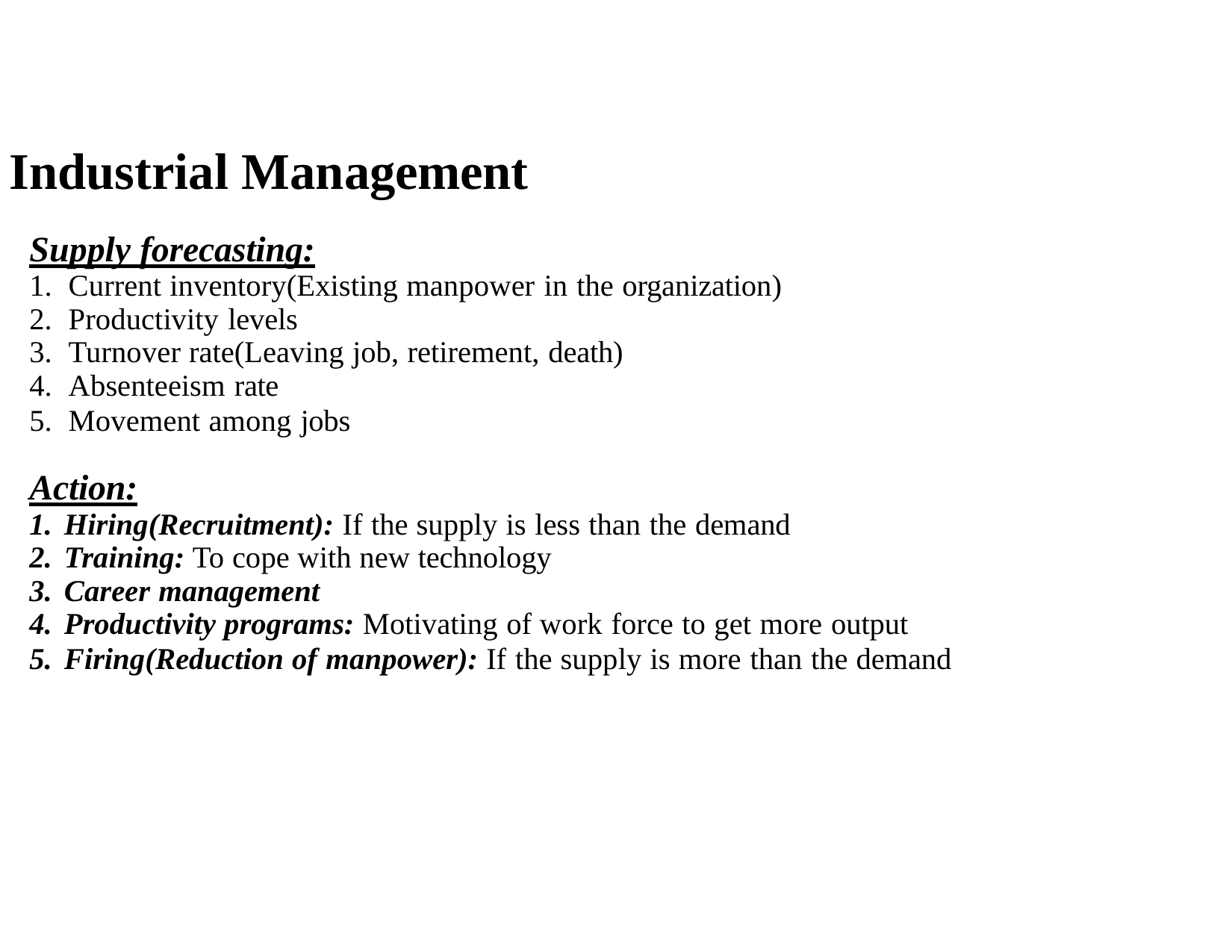

# Industrial Management
Supply forecasting:
Current inventory(Existing manpower in the organization)
Productivity levels
Turnover rate(Leaving job, retirement, death)
Absenteeism rate
Movement among jobs
Action:
Hiring(Recruitment): If the supply is less than the demand
Training: To cope with new technology
Career management
Productivity programs: Motivating of work force to get more output
Firing(Reduction of manpower): If the supply is more than the demand